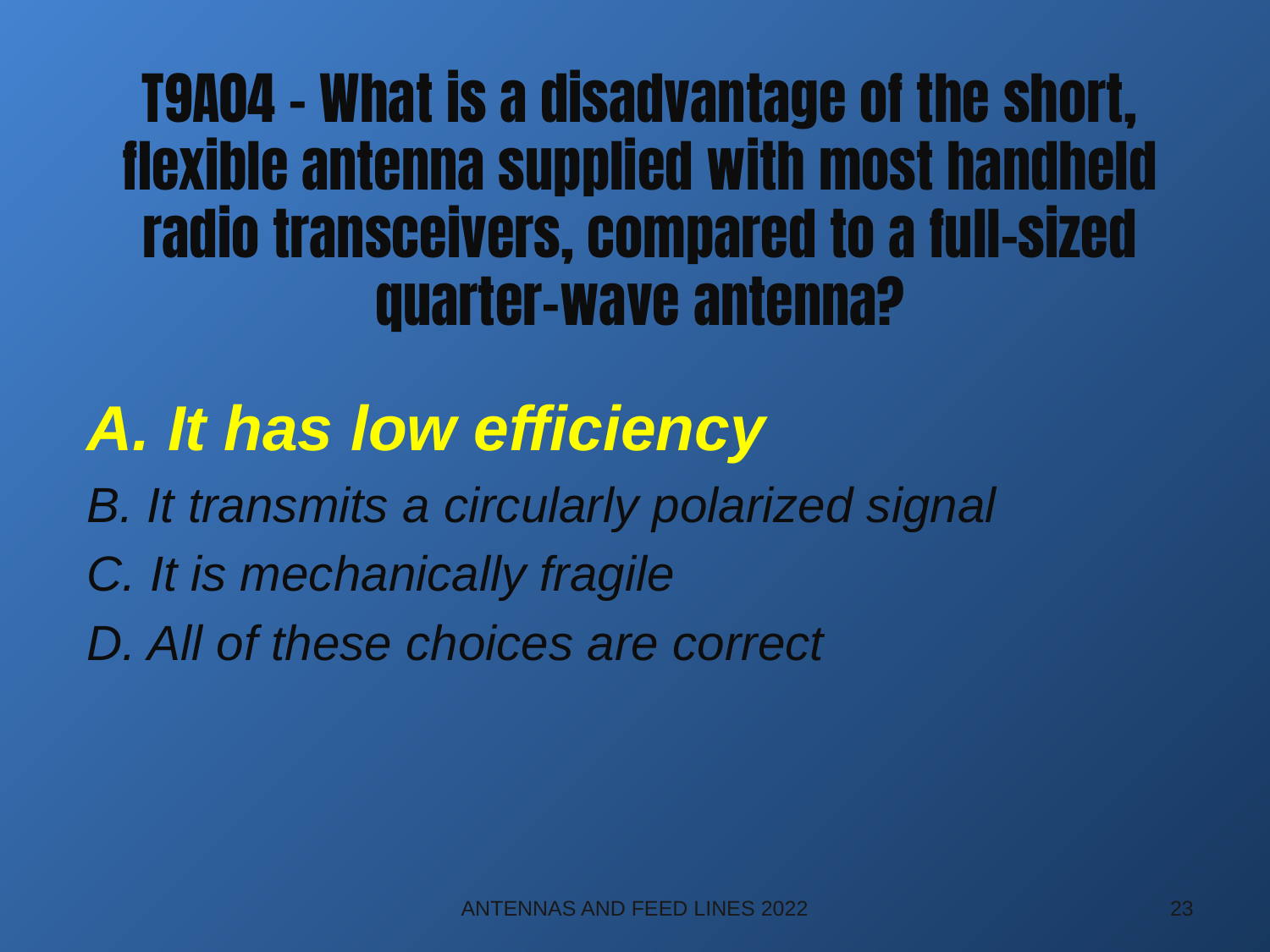

# T9A04 - What is a disadvantage of the short, flexible antenna supplied with most handheld radio transceivers, compared to a full-sized quarter-wave antenna?
A. It has low efficiency
B. It transmits a circularly polarized signal
C. It is mechanically fragile
D. All of these choices are correct

ANTENNAS AND FEED LINES 2022
23